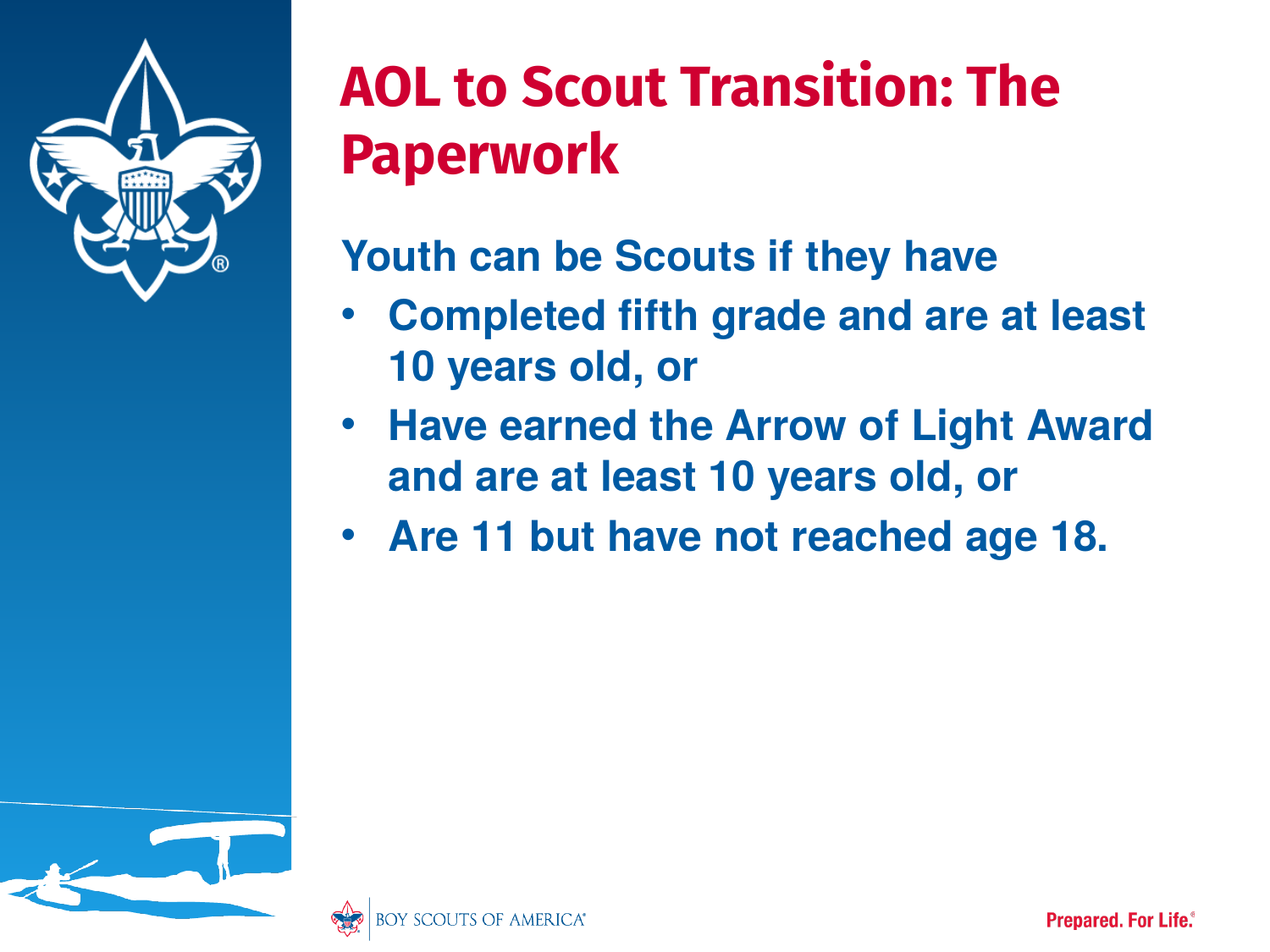

# AOL to Scout Transition: The Paperwork
Youth can be Scouts if they have
Completed fifth grade and are at least 10 years old, or
Have earned the Arrow of Light Award and are at least 10 years old, or
Are 11 but have not reached age 18.